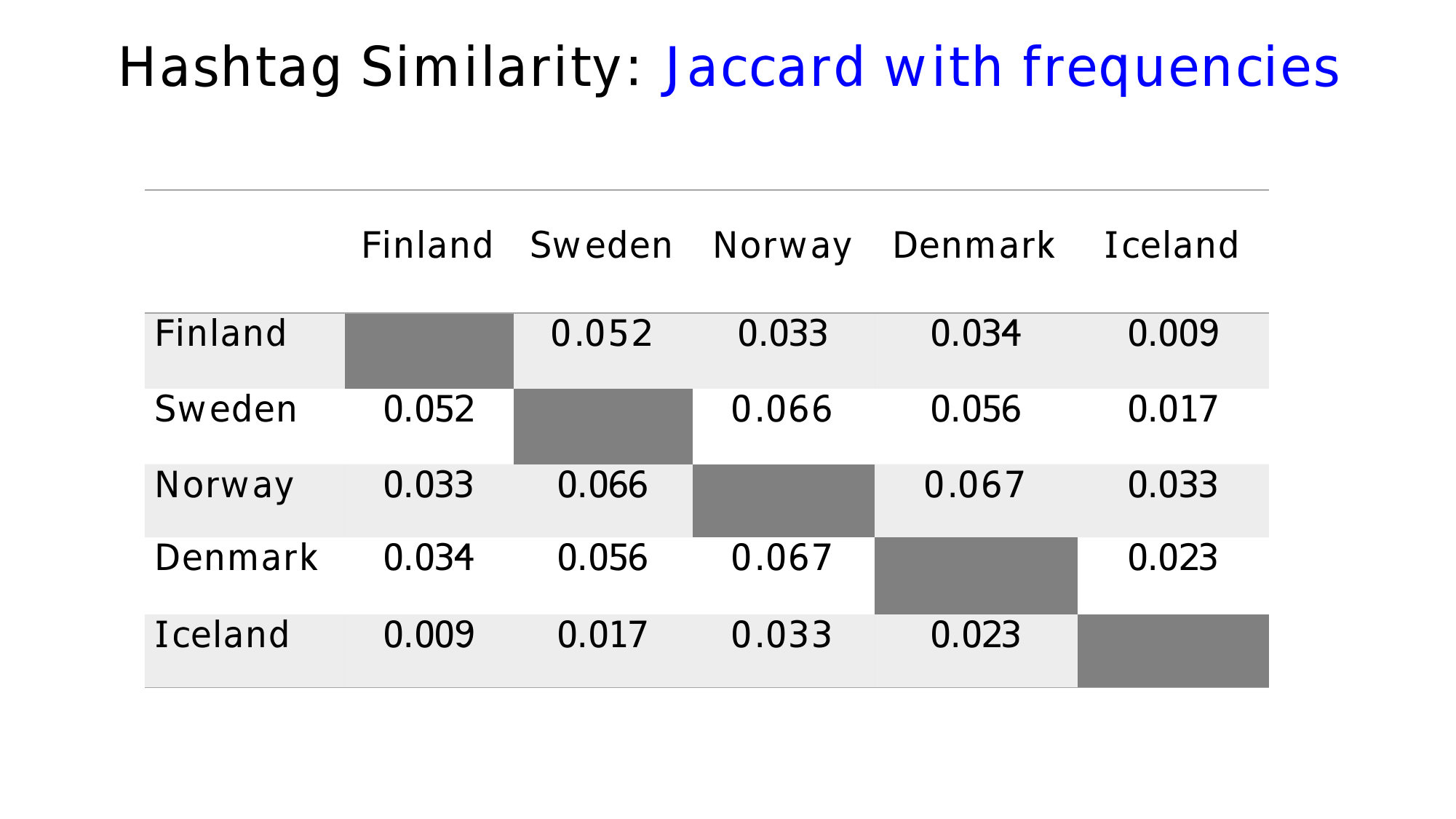

Hashtag Similarity: Jaccard with frequencies
|  | Finland | Sweden | Norway | Denmark | Iceland |
| --- | --- | --- | --- | --- | --- |
| Finland |  | 0.052 | 0.033 | 0.034 | 0.009 |
| Sweden | 0.052 |  | 0.066 | 0.056 | 0.017 |
| Norway | 0.033 | 0.066 |  | 0.067 | 0.033 |
| Denmark | 0.034 | 0.056 | 0.067 |  | 0.023 |
| Iceland | 0.009 | 0.017 | 0.033 | 0.023 |  |